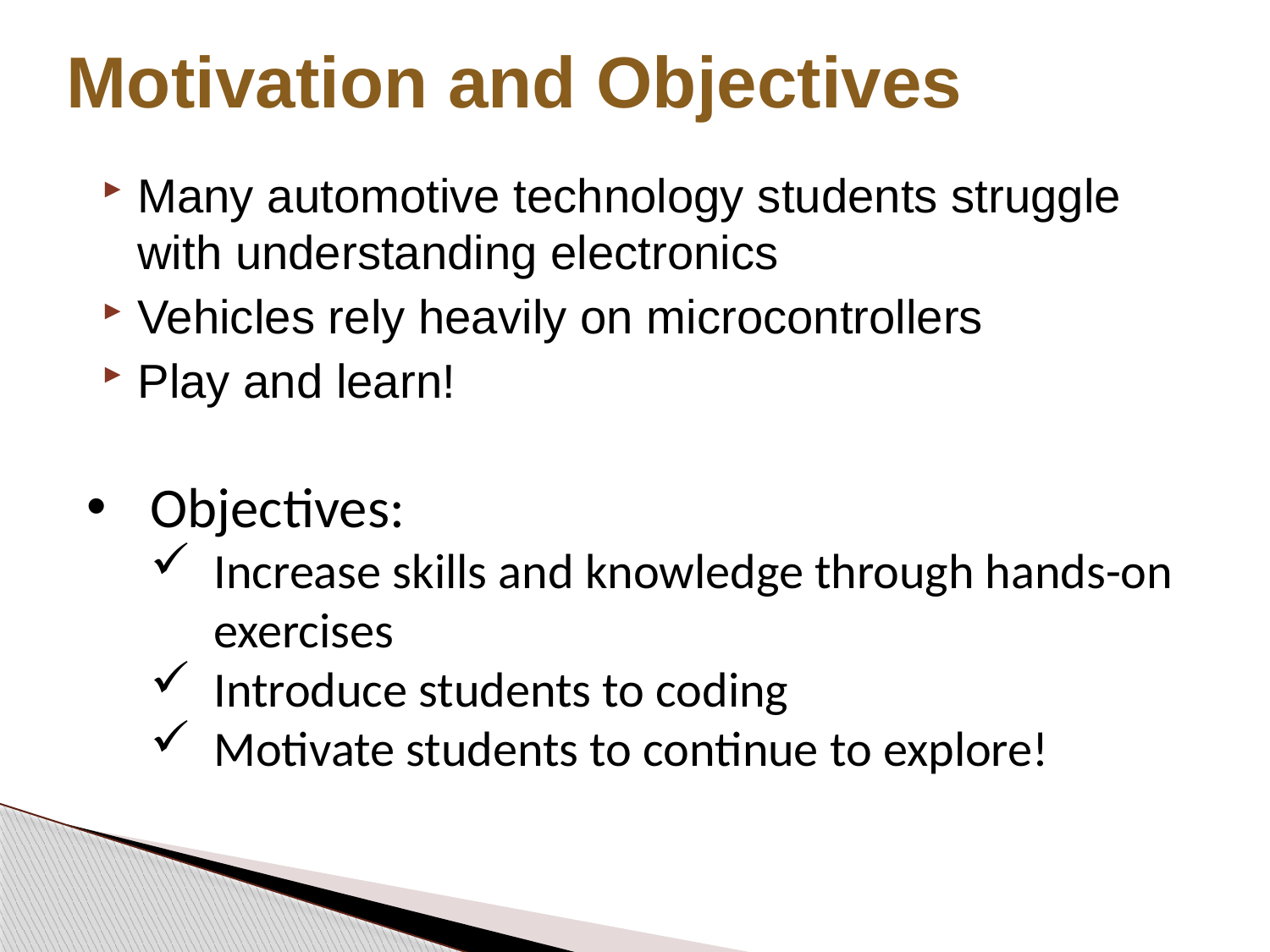

# Motivation and Objectives
Many automotive technology students struggle with understanding electronics
Vehicles rely heavily on microcontrollers
Play and learn!
Objectives:
Increase skills and knowledge through hands-on exercises
Introduce students to coding
Motivate students to continue to explore!